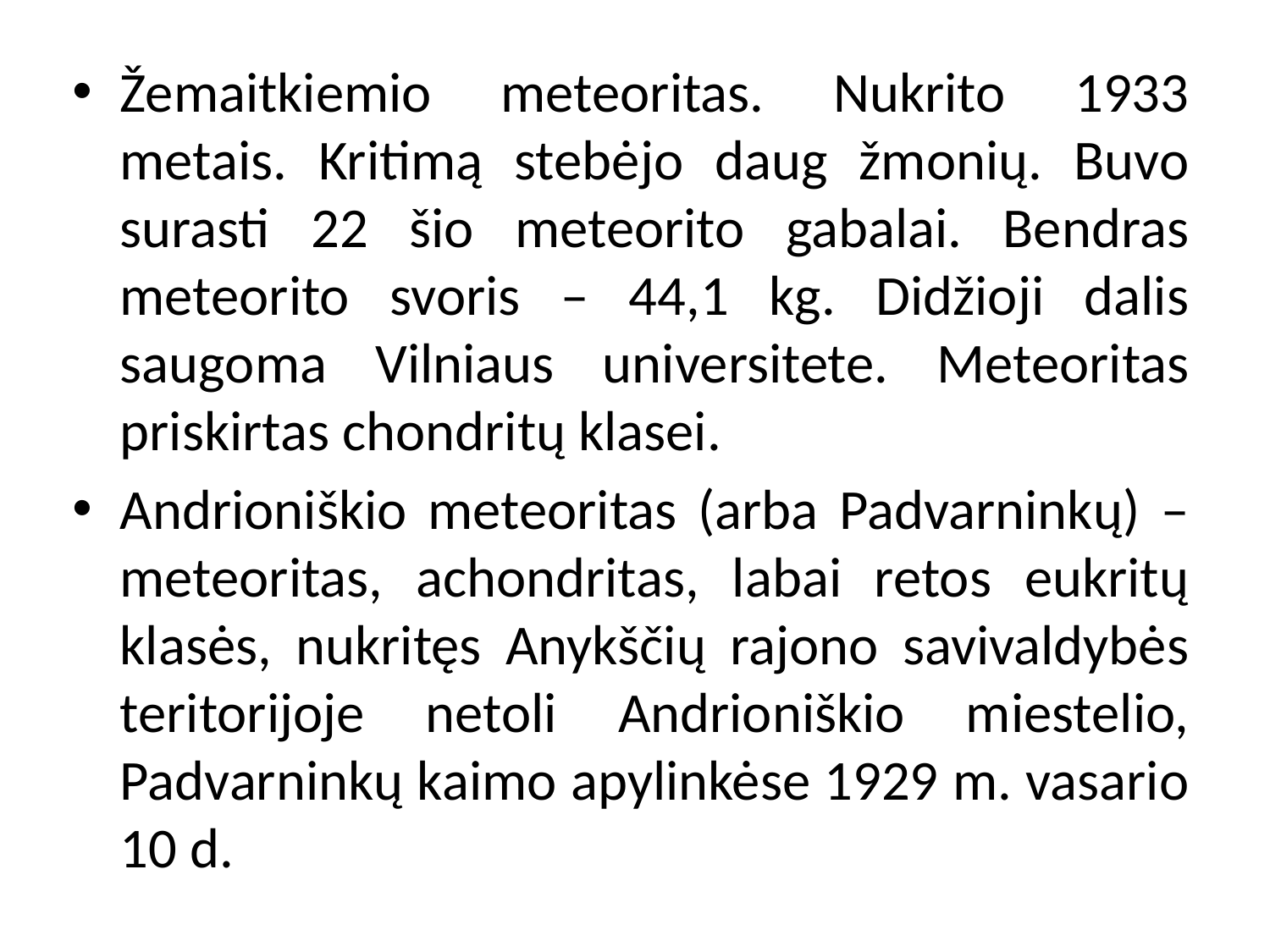

Žemaitkiemio meteoritas. Nukrito 1933 metais. Kritimą stebėjo daug žmonių. Buvo surasti 22 šio meteorito gabalai. Bendras meteorito svoris – 44,1 kg. Didžioji dalis saugoma Vilniaus universitete. Meteoritas priskirtas chondritų klasei.
Andrioniškio meteoritas (arba Padvarninkų) – meteoritas, achondritas, labai retos eukritų klasės, nukritęs Anykščių rajono savivaldybės teritorijoje netoli Andrioniškio miestelio, Padvarninkų kaimo apylinkėse 1929 m. vasario 10 d.